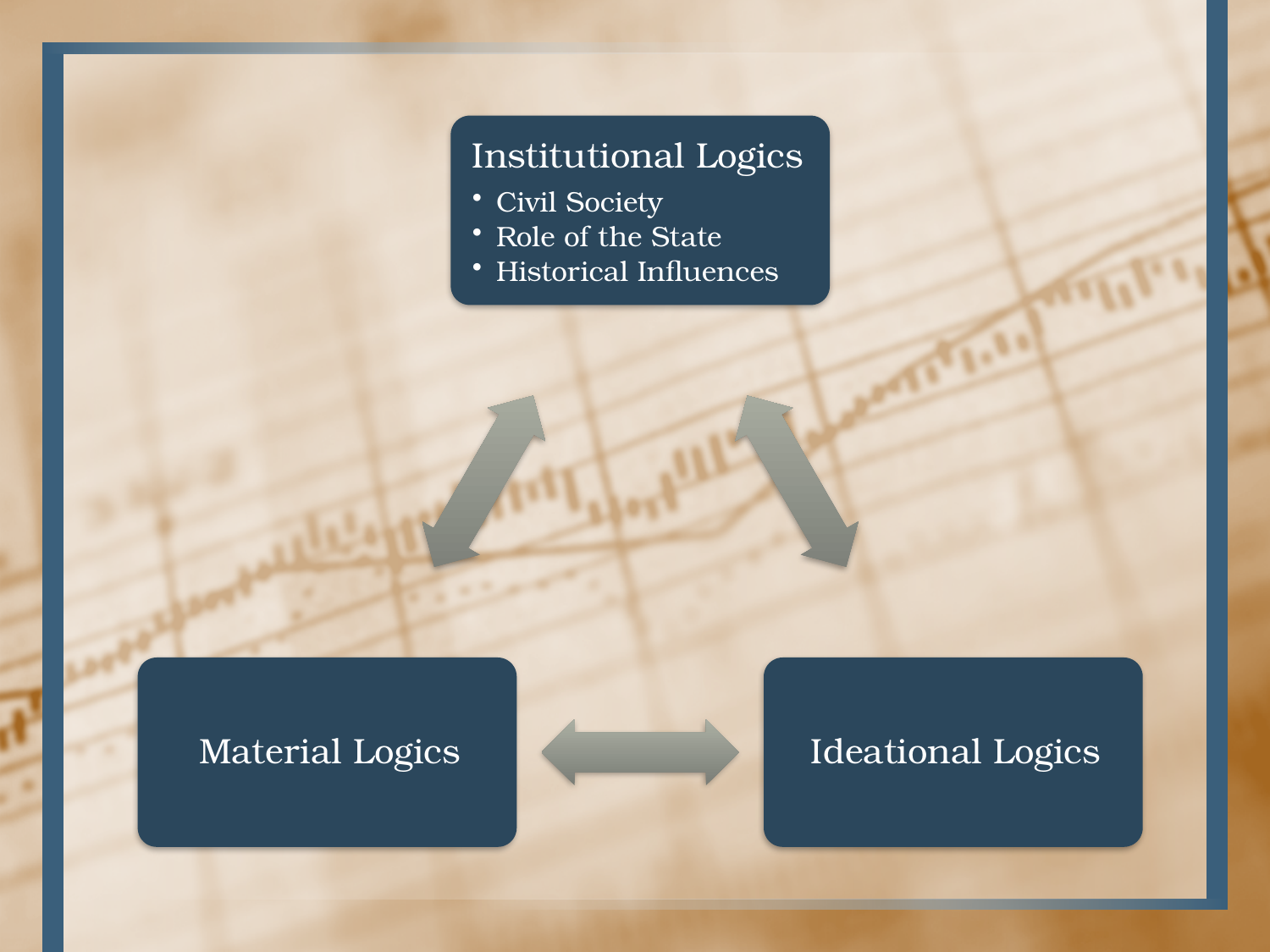

Institutional Logics
Civil Society
Role of the State
Historical Influences

Ideational Logics

Material Logics